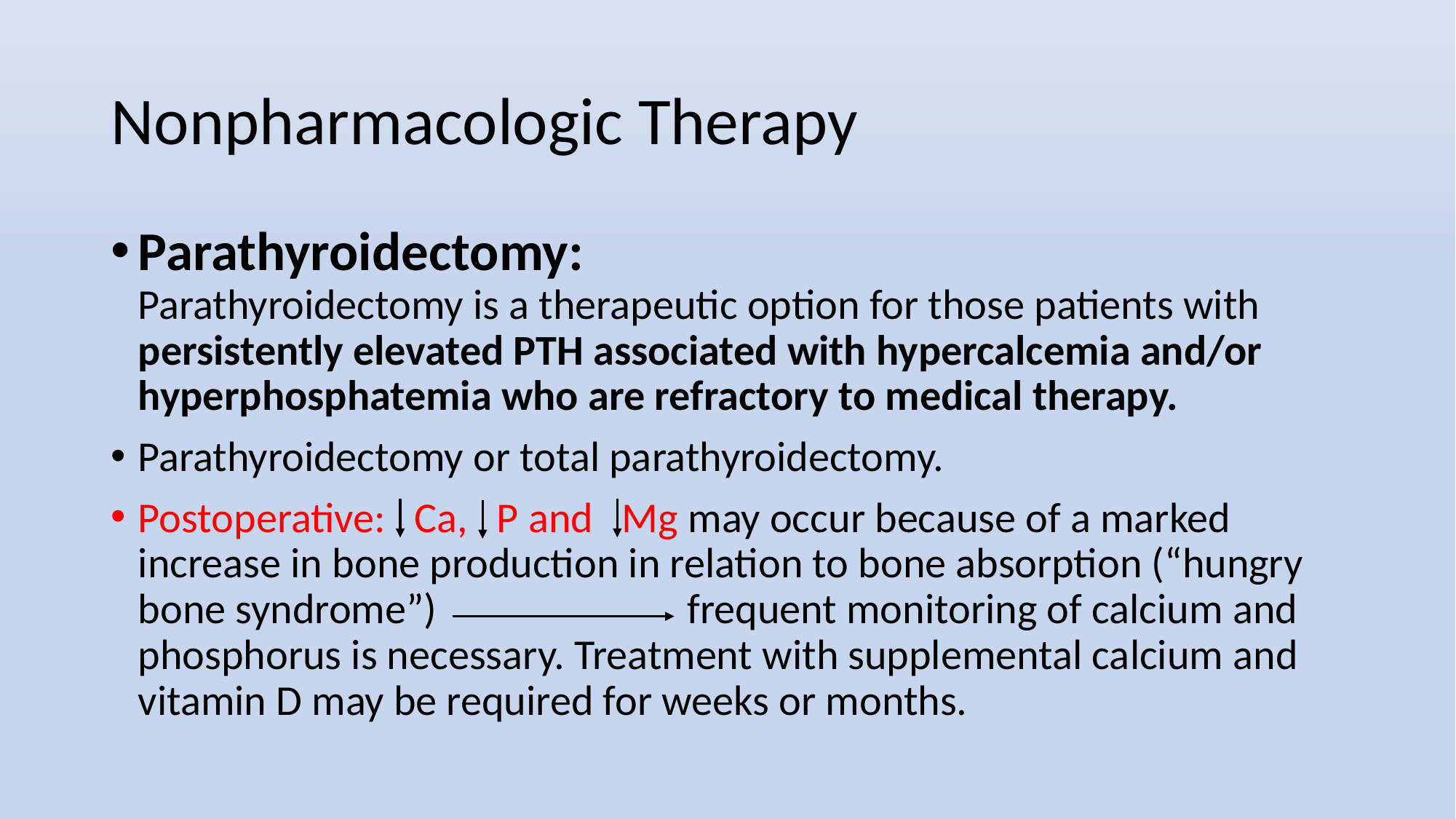

# Nonpharmacologic Therapy
Parathyroidectomy:
Parathyroidectomy is a therapeutic option for those patients with persistently elevated PTH associated with hypercalcemia and/or hyperphosphatemia who are refractory to medical therapy.
Parathyroidectomy or total parathyroidectomy.
Postoperative:   Ca,   P and   Mg may occur because of a marked increase in bone production in relation to bone absorption (“hungry bone syndrome”)                          frequent monitoring of calcium and phosphorus is necessary. Treatment with supplemental calcium and vitamin D may be required for weeks or months.